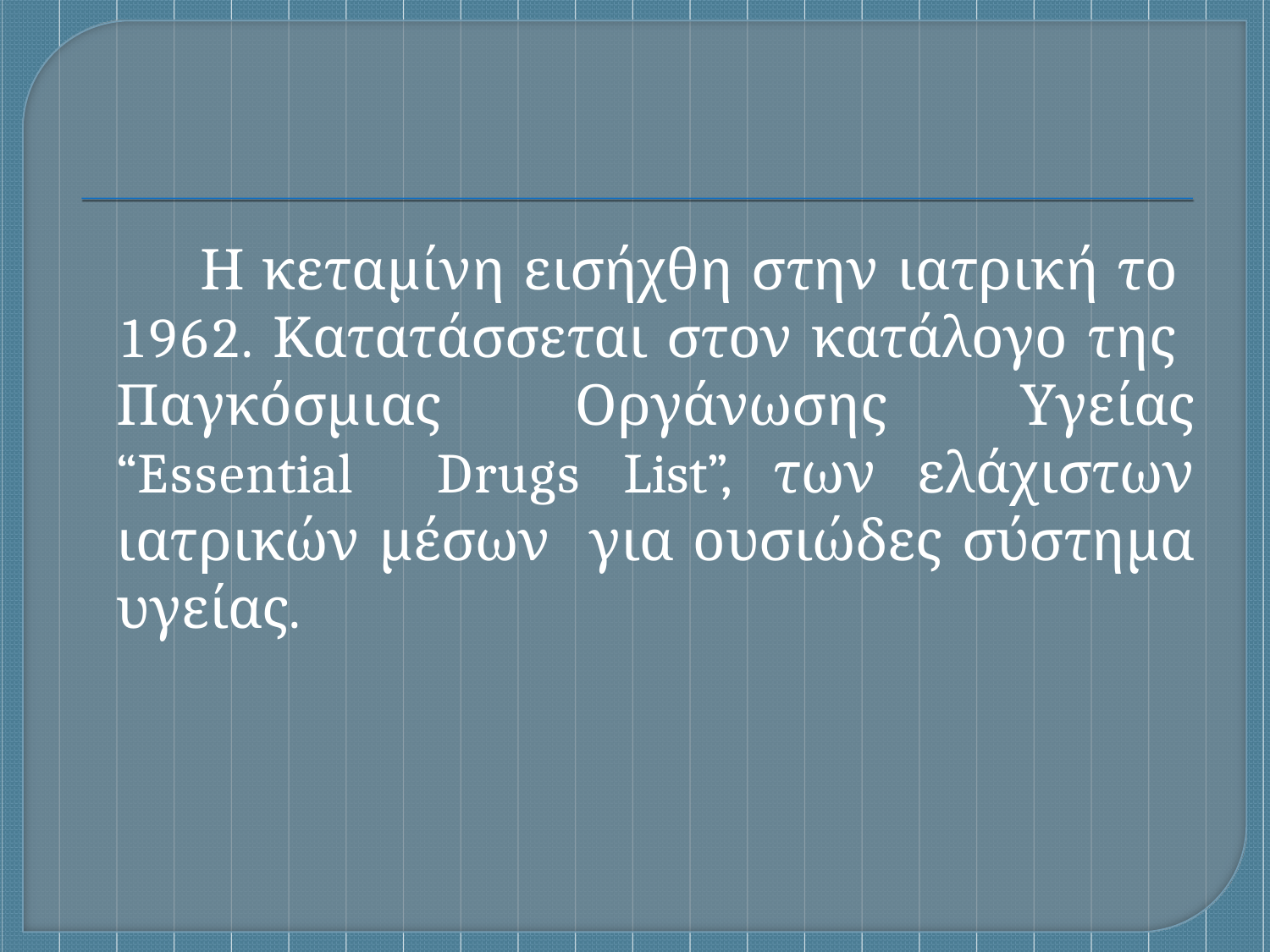

# Η κεταμίνη εισήχθη στην ιατρική το  1962. Κατατάσσεται στον κατάλογο της  Παγκόσμιας Οργάνωσης Υγείας “Essential  Drugs List”, των ελάχιστων ιατρικών μέσων  για ουσιώδες σύστημα υγείας.